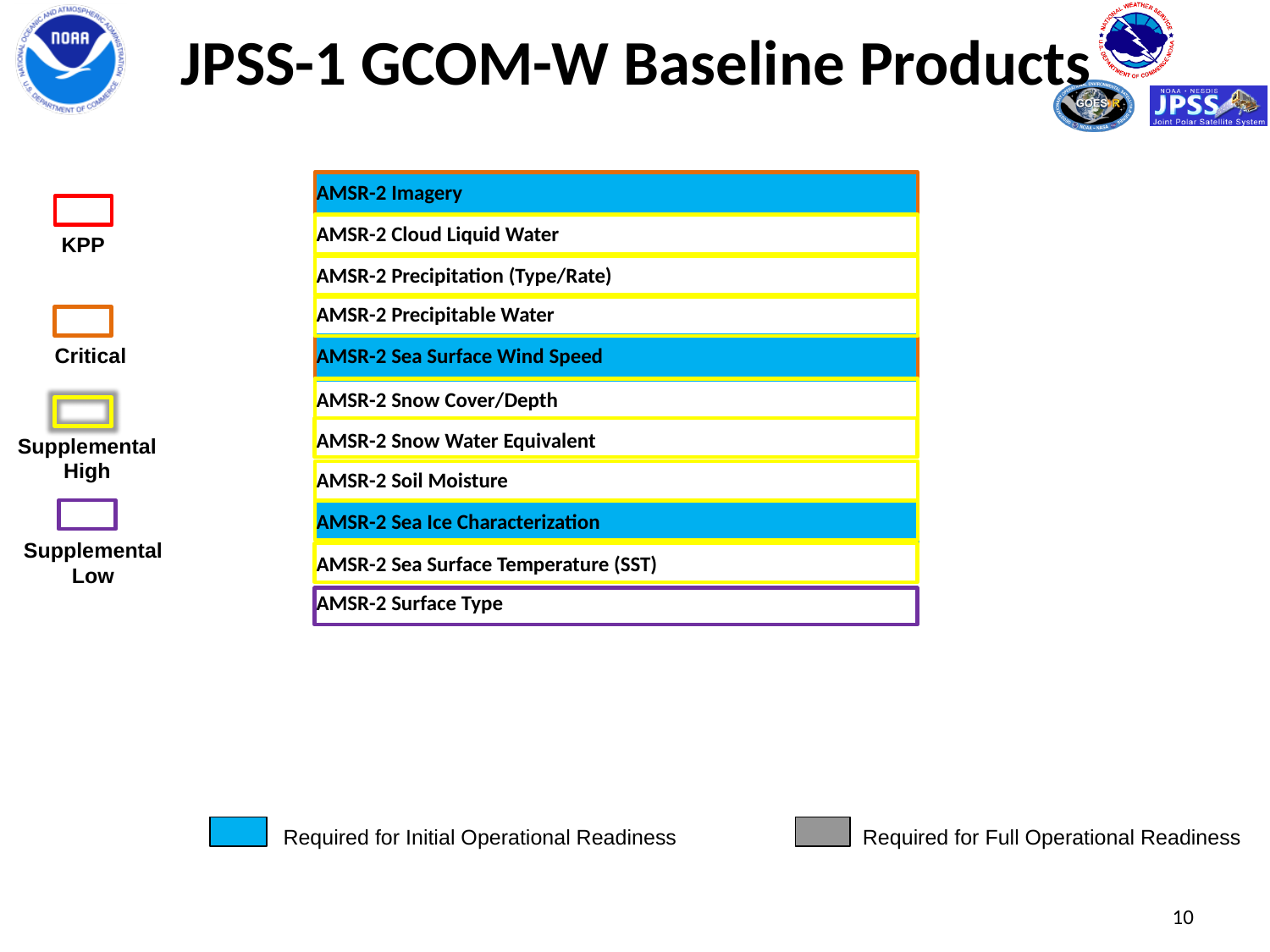

# JPSS-1 GCOM-W Baseline Products
| AMSR-2 Imagery |
| --- |
| AMSR-2 Cloud Liquid Water |
| AMSR-2 Precipitation (Type/Rate) |
| AMSR-2 Precipitable Water |
| AMSR-2 Sea Surface Wind Speed |
| AMSR-2 Snow Cover/Depth |
| AMSR-2 Snow Water Equivalent |
| AMSR-2 Soil Moisture |
| AMSR-2 Sea Ice Characterization |
| AMSR-2 Sea Surface Temperature (SST) |
| AMSR-2 Surface Type |

KPP

Critical

Supplemental High

Supplemental Low

Required for Full Operational Readiness

Required for Initial Operational Readiness
10